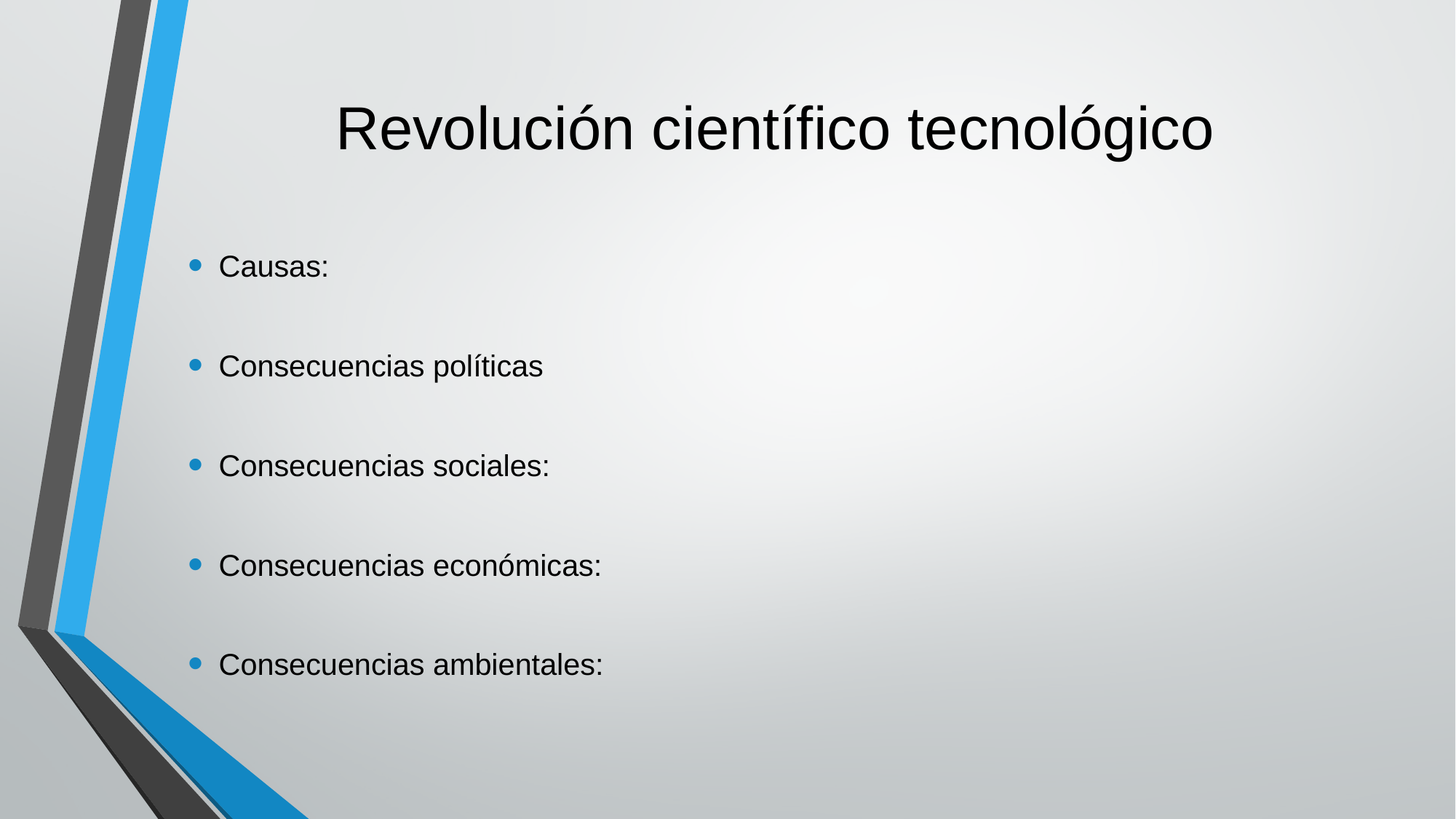

# Revolución científico tecnológico
Causas:

Consecuencias políticas

Consecuencias sociales:

Consecuencias económicas:

Consecuencias ambientales: